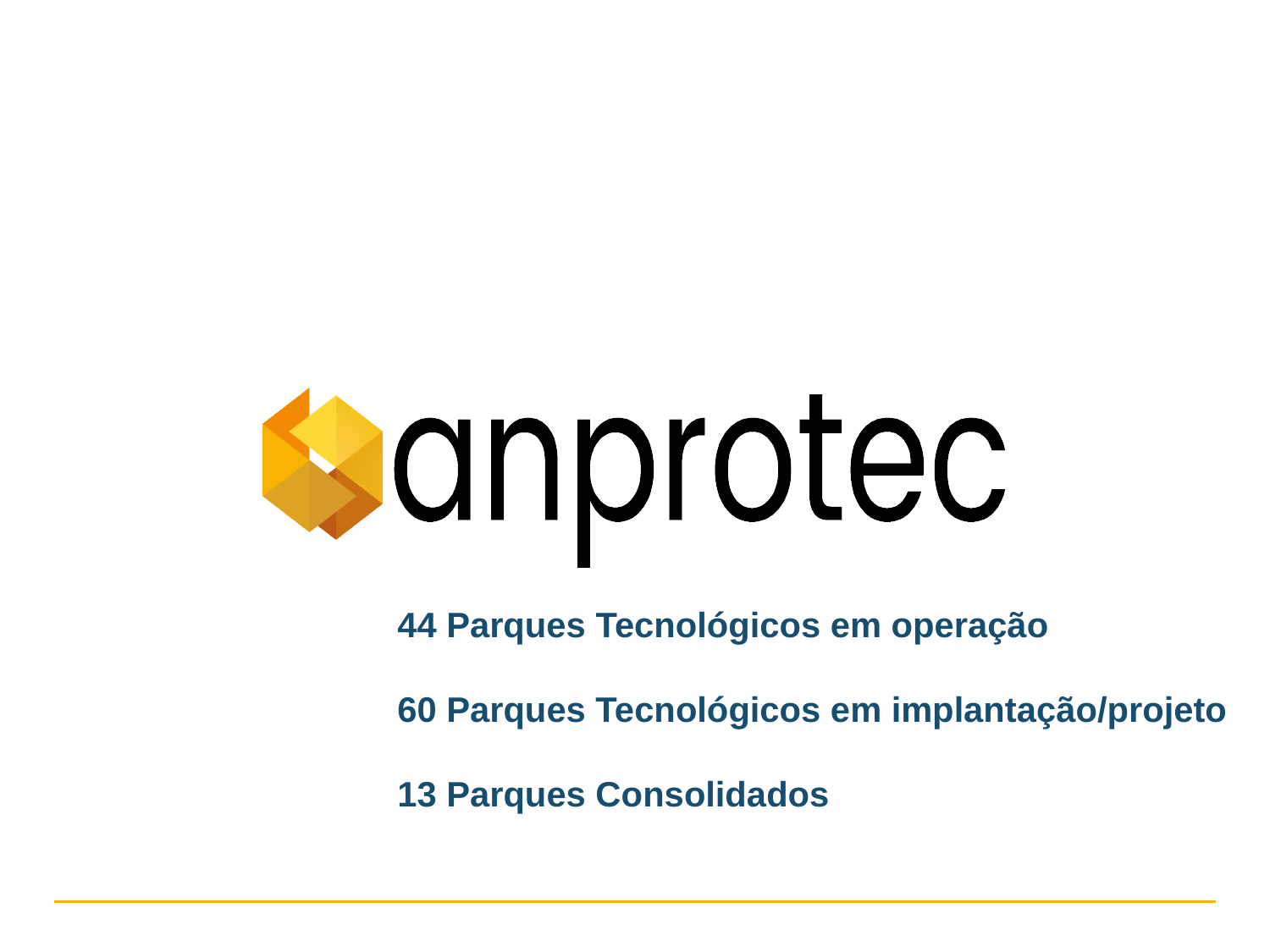

44 Parques Tecnológicos em operação

60 Parques Tecnológicos em implantação/projeto

13 Parques Consolidados